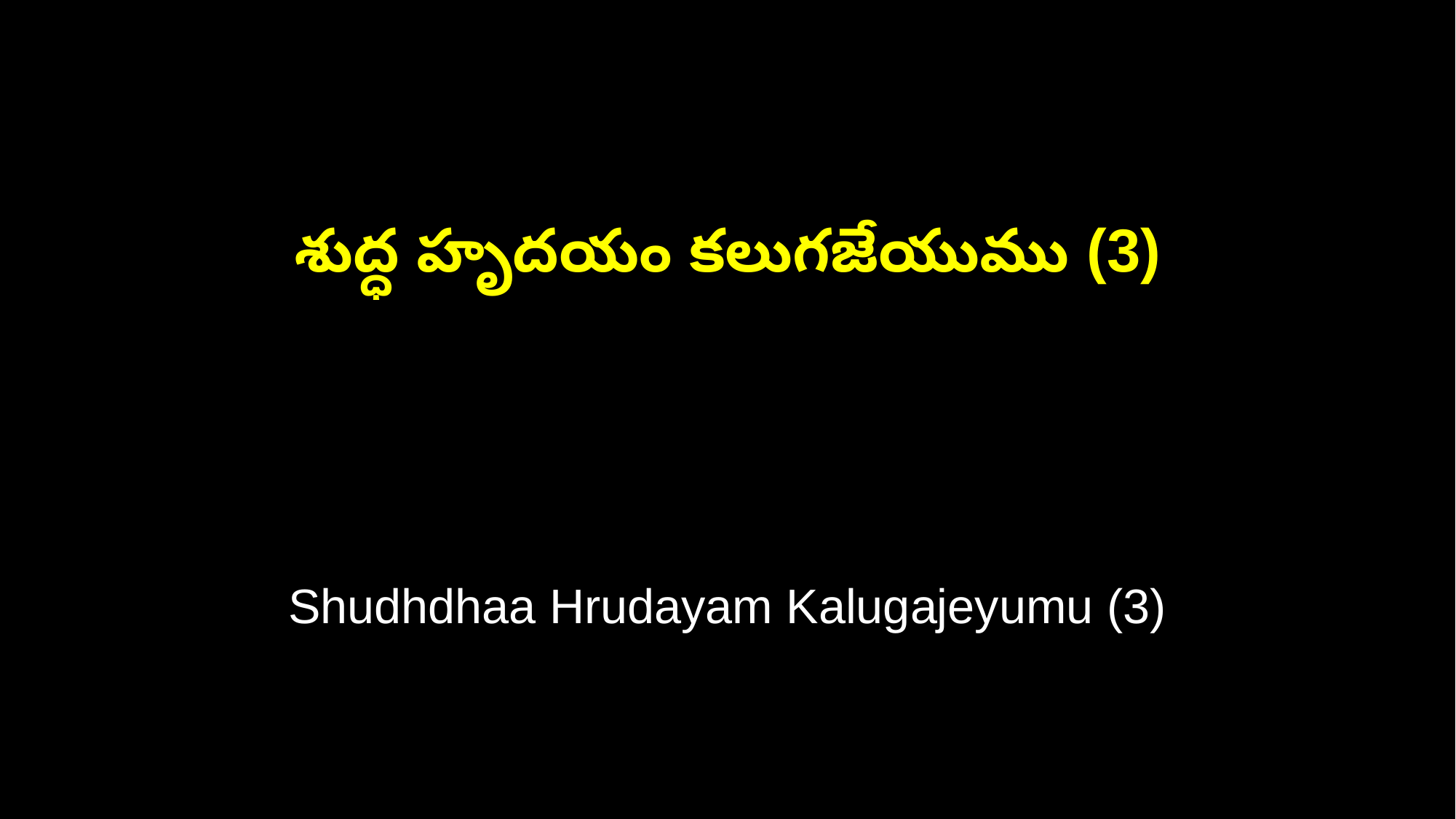

శుద్ధ హృదయం కలుగజేయుము (3)
Shudhdhaa Hrudayam Kalugajeyumu (3)